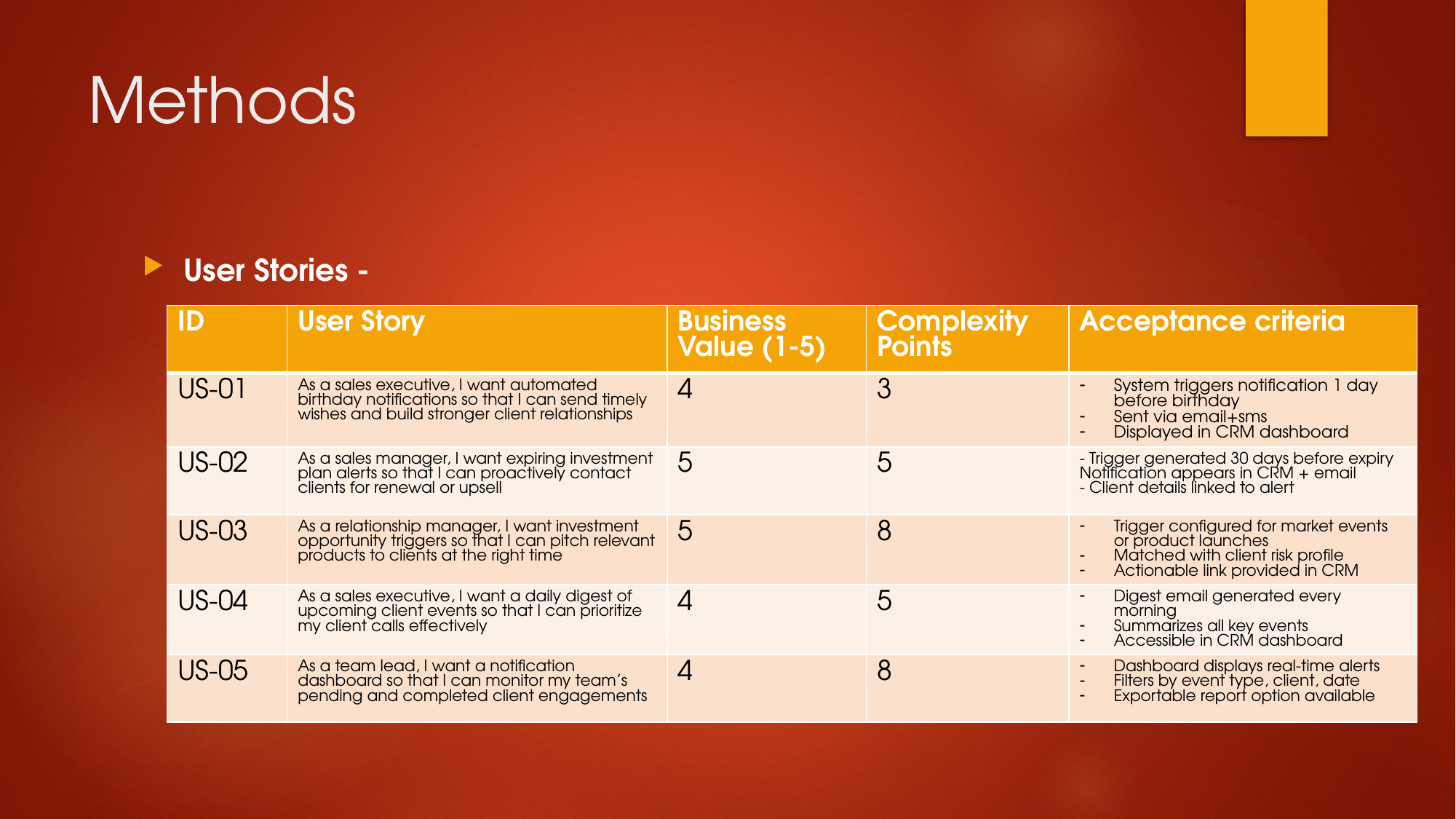

# Methods
User Stories -

| ID | User Story | Business Value (1-5) | Complexity Points | Acceptance criteria |
| --- | --- | --- | --- | --- |
| US-01 | As a sales executive, I want automated birthday notifications so that I can send timely wishes and build stronger client relationships | 4 | 3 | System triggers notification 1 day before birthday Sent via email+sms Displayed in CRM dashboard |
| US-02 | As a sales manager, I want expiring investment plan alerts so that I can proactively contact clients for renewal or upsell | 5 | 5 | - Trigger generated 30 days before expiry Notification appears in CRM + email - Client details linked to alert |
| US-03 | As a relationship manager, I want investment opportunity triggers so that I can pitch relevant products to clients at the right time | 5 | 8 | Trigger configured for market events or product launches Matched with client risk profile Actionable link provided in CRM |
| US-04 | As a sales executive, I want a daily digest of upcoming client events so that I can prioritize my client calls effectively | 4 | 5 | Digest email generated every morning Summarizes all key events Accessible in CRM dashboard |
| US-05 | As a team lead, I want a notification dashboard so that I can monitor my team’s pending and completed client engagements | 4 | 8 | Dashboard displays real-time alerts Filters by event type, client, date Exportable report option available |